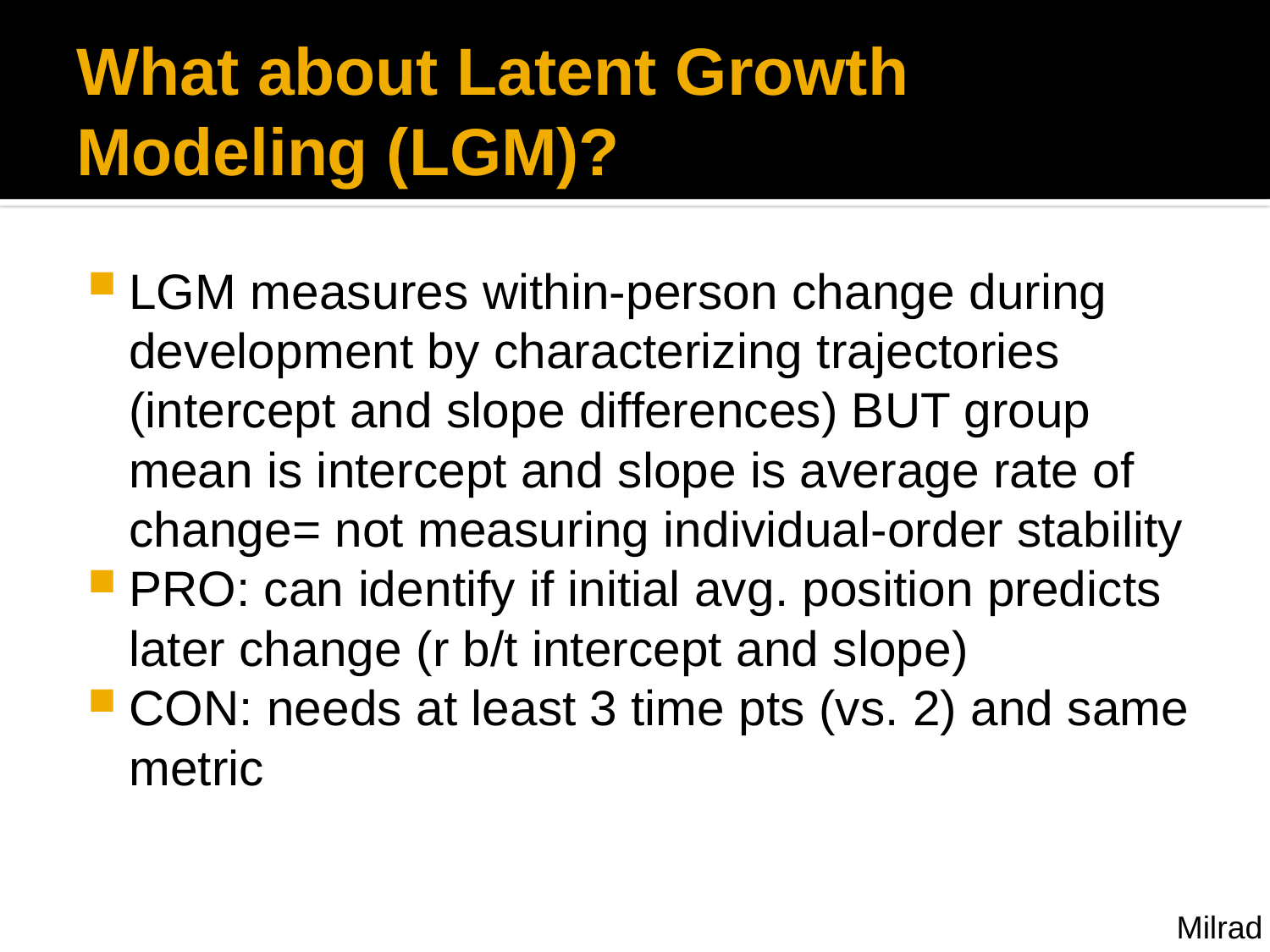

# What about Latent Growth Modeling (LGM)?
LGM measures within-person change during development by characterizing trajectories (intercept and slope differences) BUT group mean is intercept and slope is average rate of change= not measuring individual-order stability
PRO: can identify if initial avg. position predicts later change (r b/t intercept and slope)
CON: needs at least 3 time pts (vs. 2) and same metric

Milrad